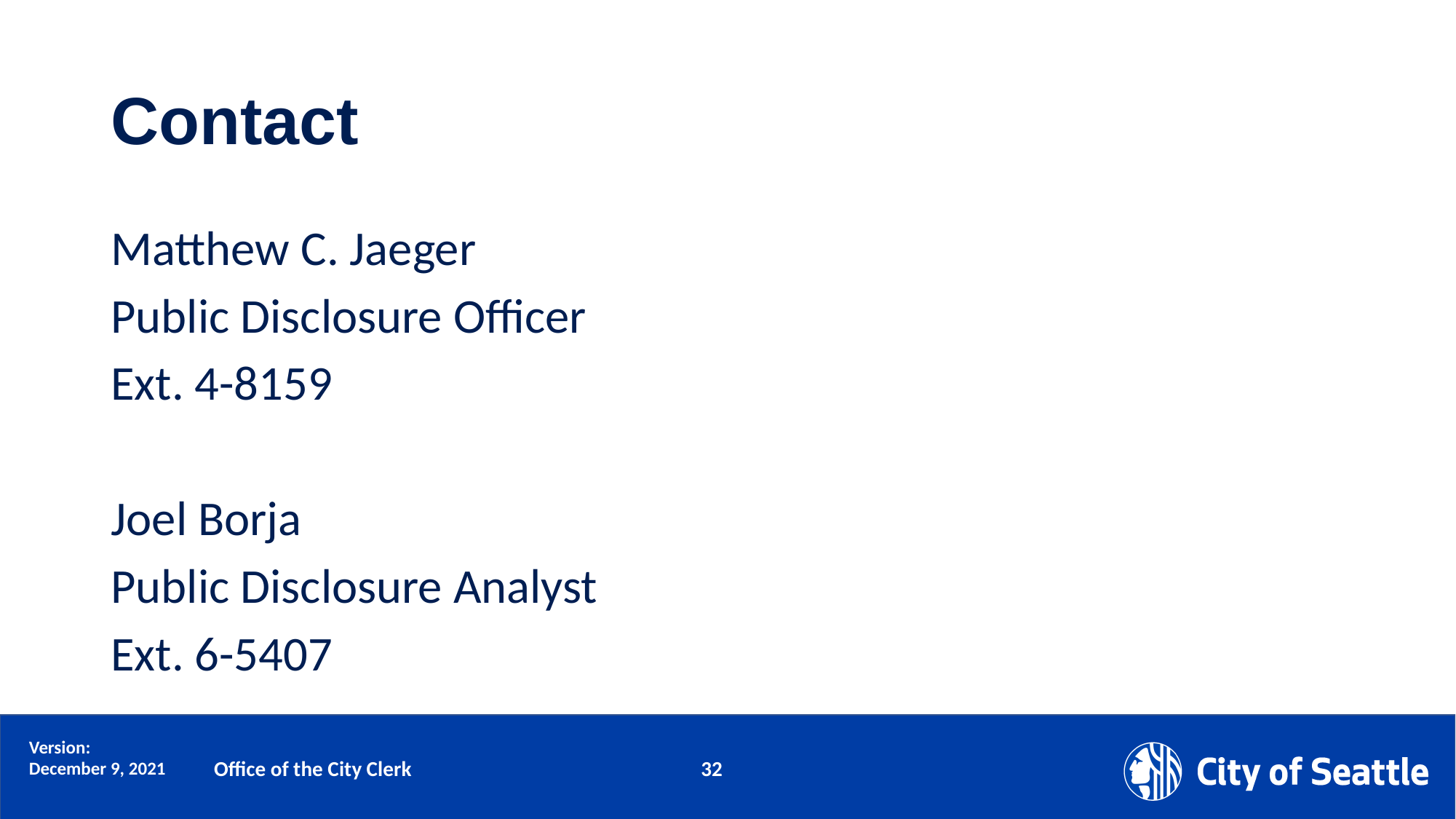

# Contact
Matthew C. Jaeger
Public Disclosure Officer
Ext. 4-8159

Joel Borja
Public Disclosure Analyst
Ext. 6-5407